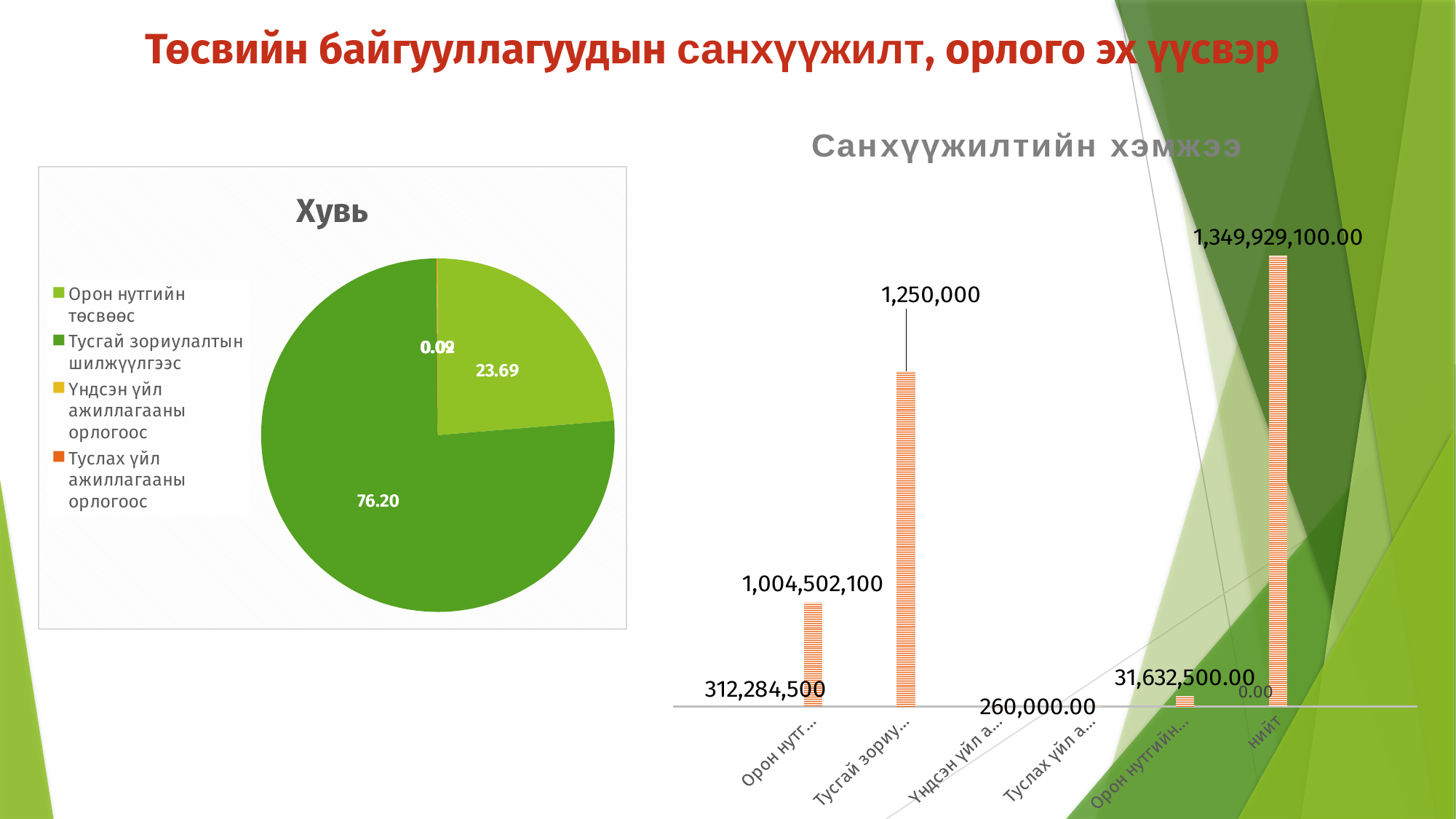

# Төсвийн байгууллагуудын санхүүжилт, орлого эх үүсвэр

### Chart: Санхүүжилтийн хэмжээ

| Category | Column2 | Column3 | Column1 |
|---|---|---|---|
|   | None | 0.0 | None |
| Орон нутгийн төсвөөс | None | 312284500.0 | None |
| Тусгай зориулалтын шилжүүлгээс | None | 1004502100.0 | None |
| Үндсэн үйл ажиллагааны орлогоос | None | 1250000.0 | None |
| Туслах үйл ажиллагааны орлогоос | None | 260000.0 | None |
| Орон нутгийн хөгжлийн сангаас | None | 31632500.0 | None |
| нийт | 0.0 | 1349929100.0 | None |

### Chart:

| Category | Хувь |
|---|---|
| Орон нутгийн төсвөөс | 23.688485580559032 |
| Тусгай зориулалтын шилжүүлгээс | 76.19697266912469 |
| Үндсэн үйл ажиллагааны орлогоос | 0.09481932973201933 |
| Туслах үйл ажиллагааны орлогоос | 0.019722420584260023 |